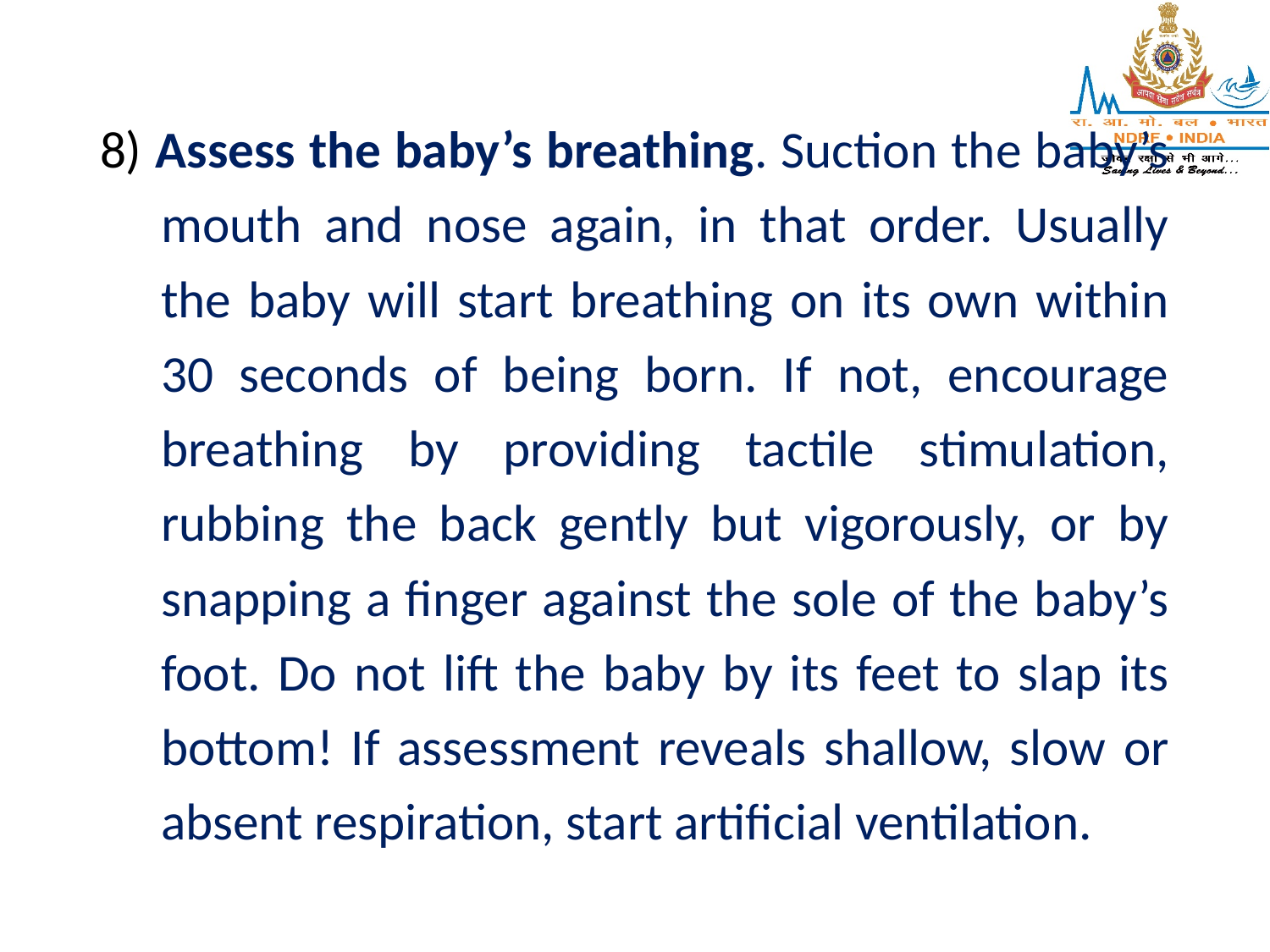

8) Assess the baby’s breathing. Suction the baby’s mouth and nose again, in that order. Usually the baby will start breathing on its own within 30 seconds of being born. If not, encourage breathing by providing tactile stimulation, rubbing the back gently but vigorously, or by snapping a finger against the sole of the baby’s foot. Do not lift the baby by its feet to slap its bottom! If assessment reveals shallow, slow or absent respiration, start artificial ventilation.